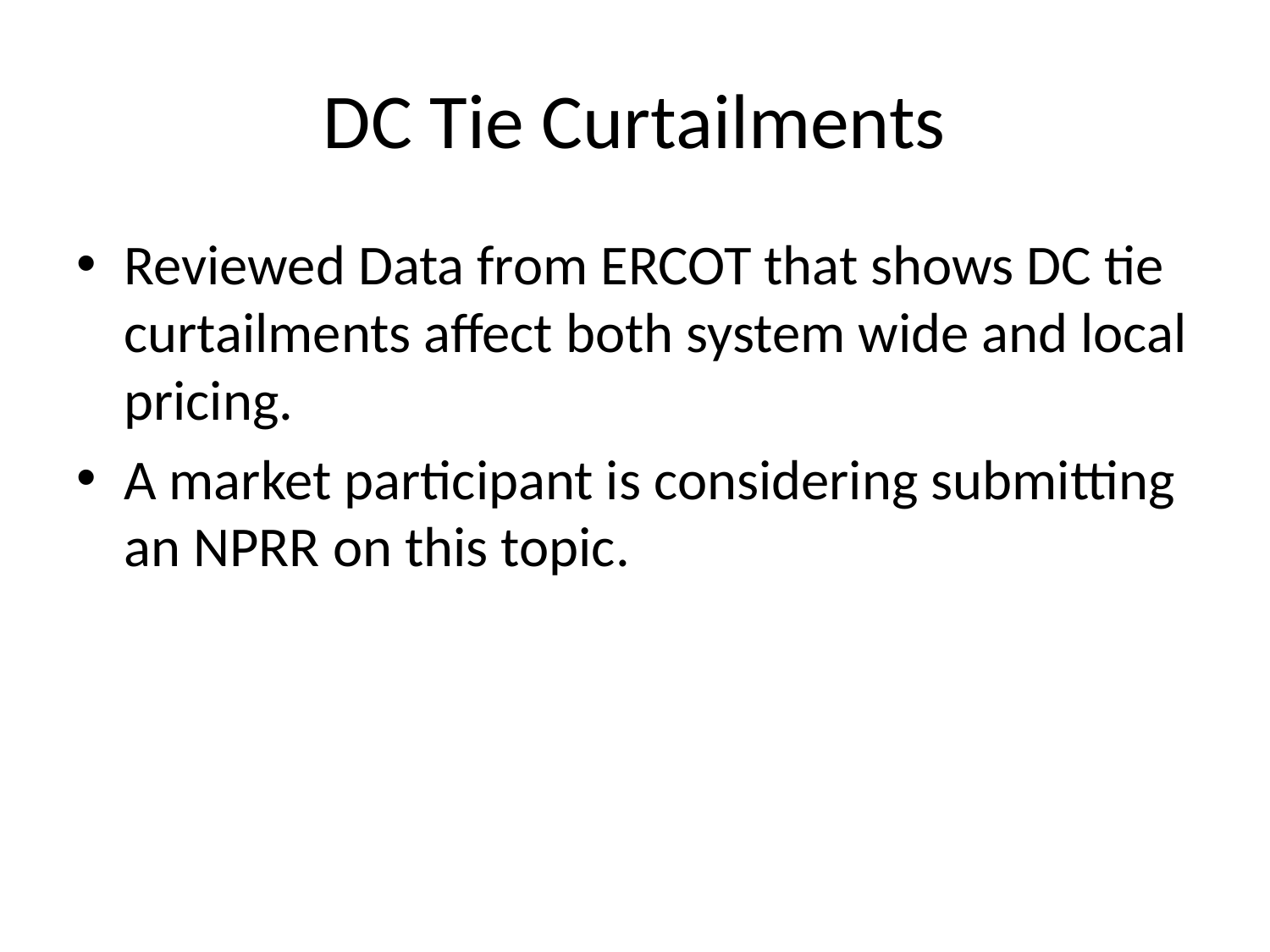

# DC Tie Curtailments
Reviewed Data from ERCOT that shows DC tie curtailments affect both system wide and local pricing.
A market participant is considering submitting an NPRR on this topic.